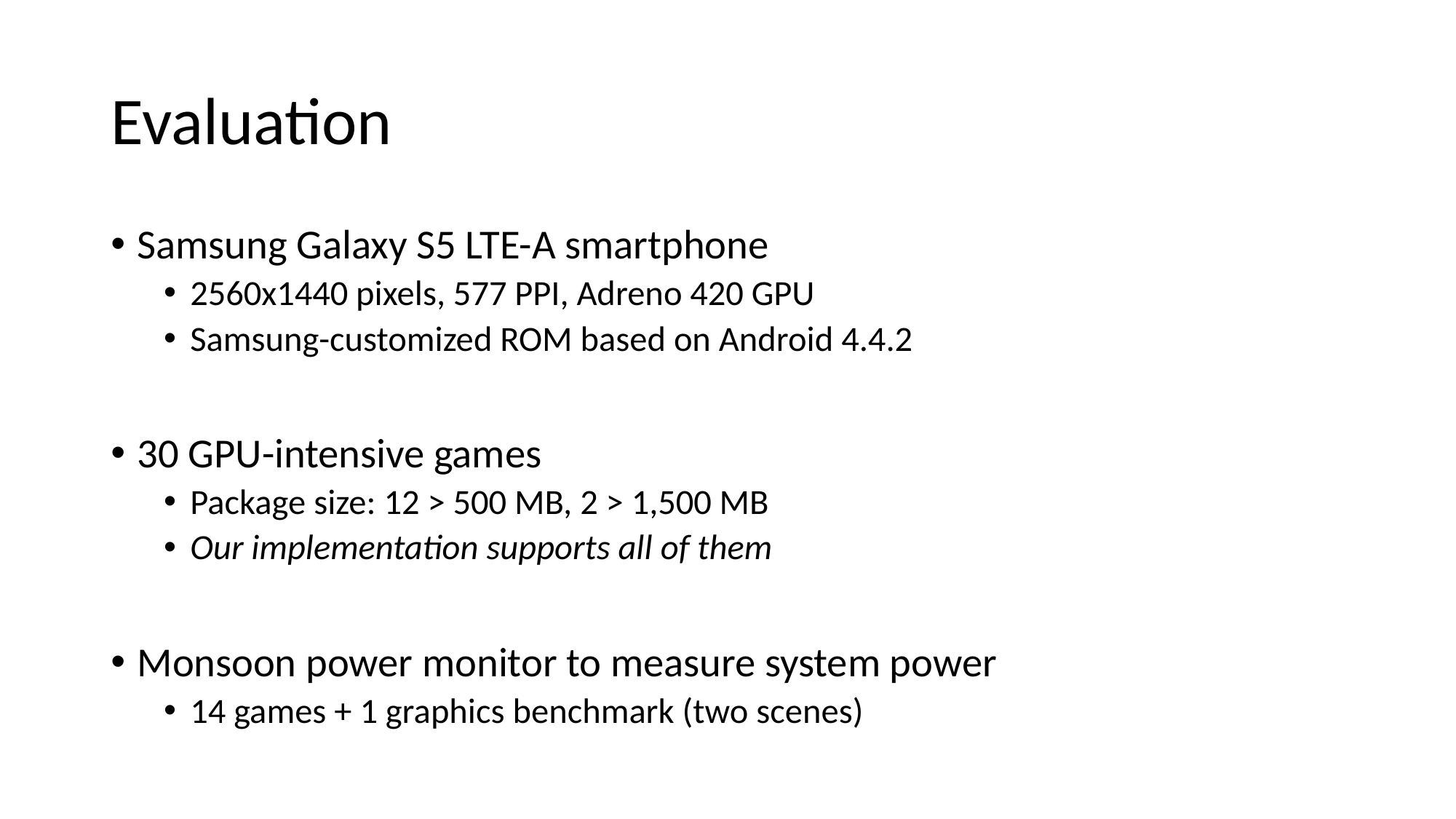

# Evaluation
Samsung Galaxy S5 LTE-A smartphone
2560x1440 pixels, 577 PPI, Adreno 420 GPU
Samsung-customized ROM based on Android 4.4.2

30 GPU-intensive games
Package size: 12 > 500 MB, 2 > 1,500 MB
Our implementation supports all of them

Monsoon power monitor to measure system power
14 games + 1 graphics benchmark (two scenes)